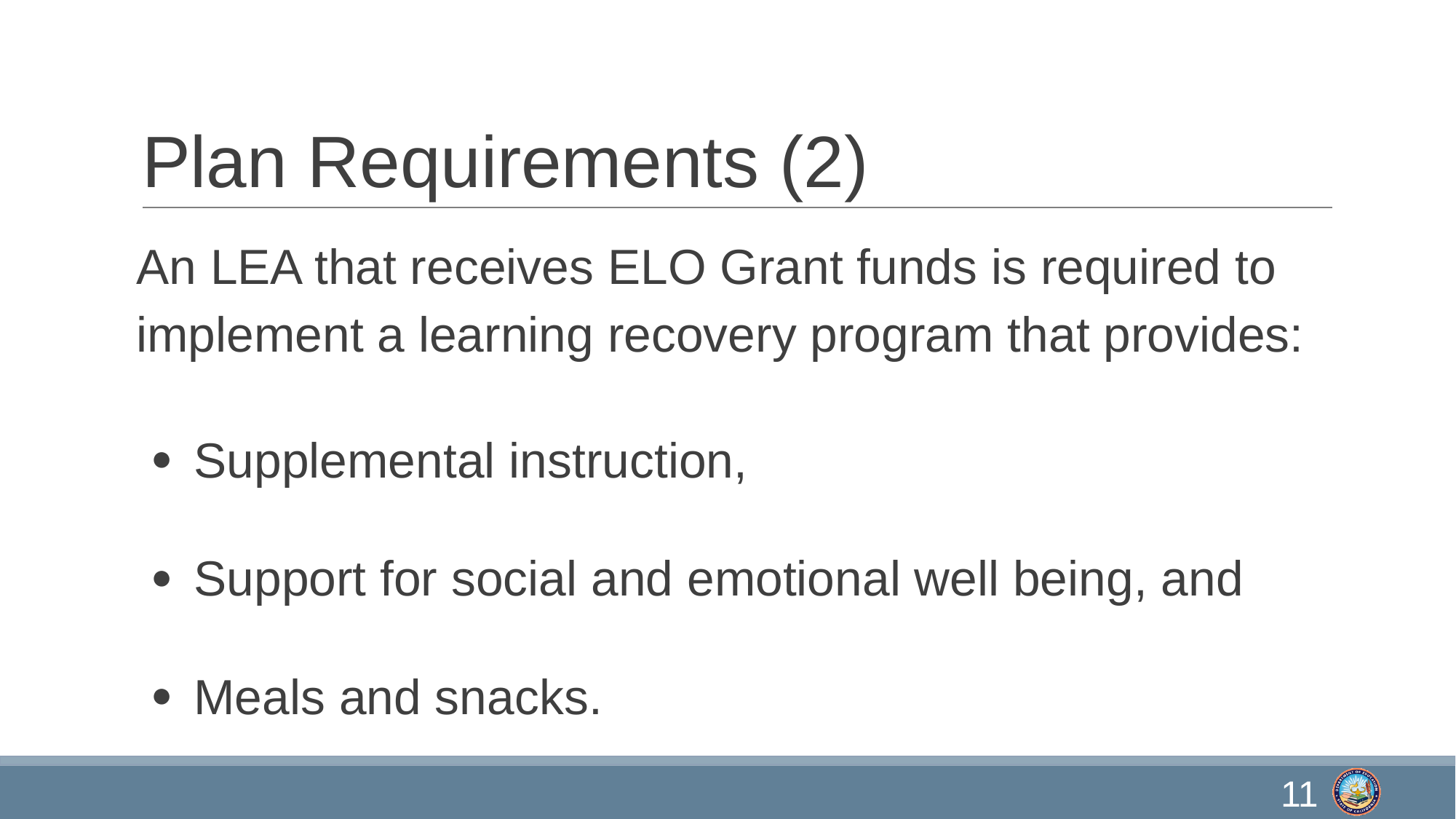

# Plan Requirements (2)
An LEA that receives ELO Grant funds is required to implement a learning recovery program that provides:
Supplemental instruction,
Support for social and emotional well being, and
Meals and snacks.

11